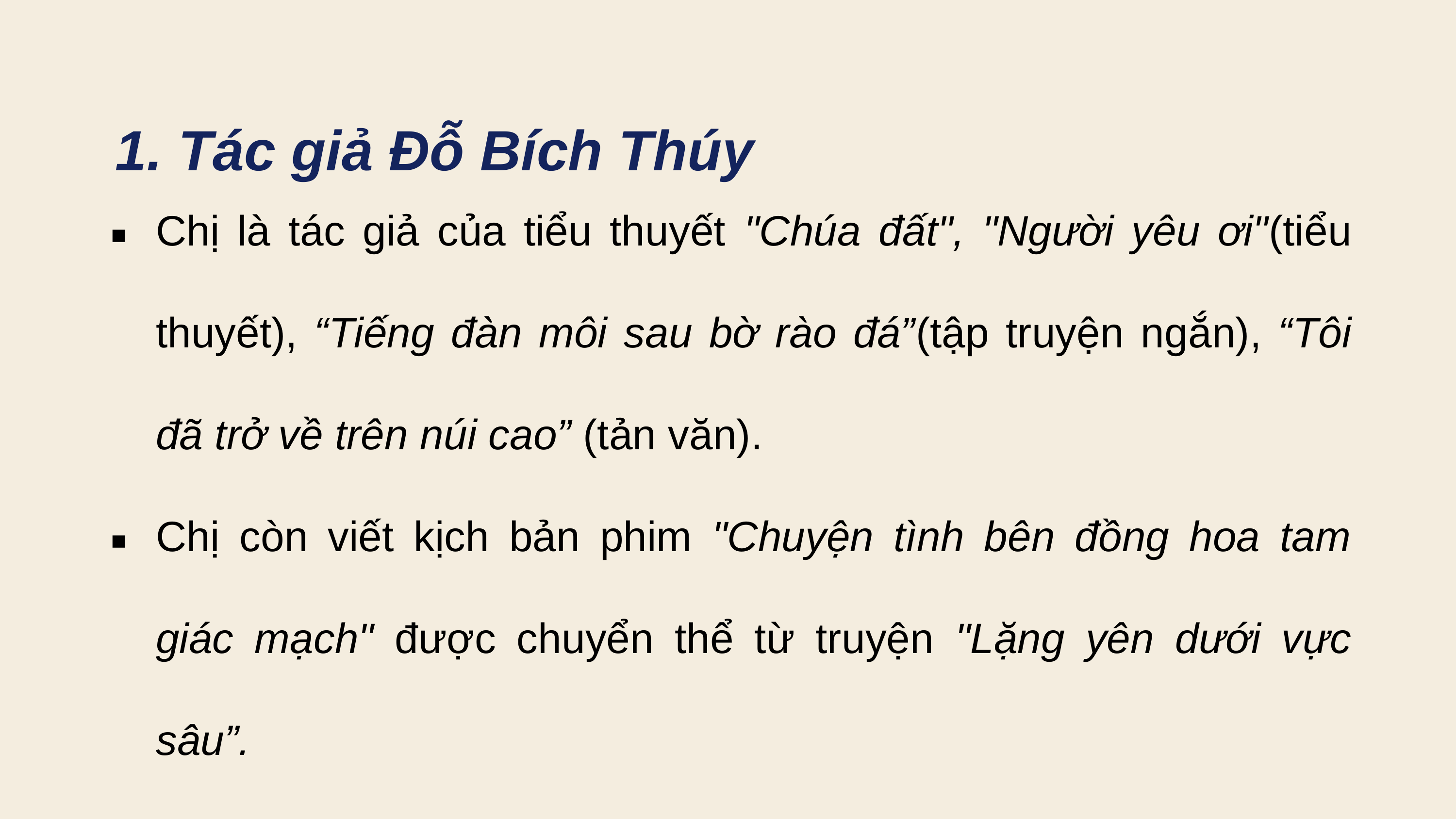

1. Tác giả Đỗ Bích Thúy
Chị là tác giả của tiểu thuyết "Chúa đất", "Người yêu ơi"(tiểu thuyết), “Tiếng đàn môi sau bờ rào đá”(tập truyện ngắn), “Tôi đã trở về trên núi cao” (tản văn).
Chị còn viết kịch bản phim "Chuyện tình bên đồng hoa tam giác mạch" được chuyển thể từ truyện "Lặng yên dưới vực sâu”.